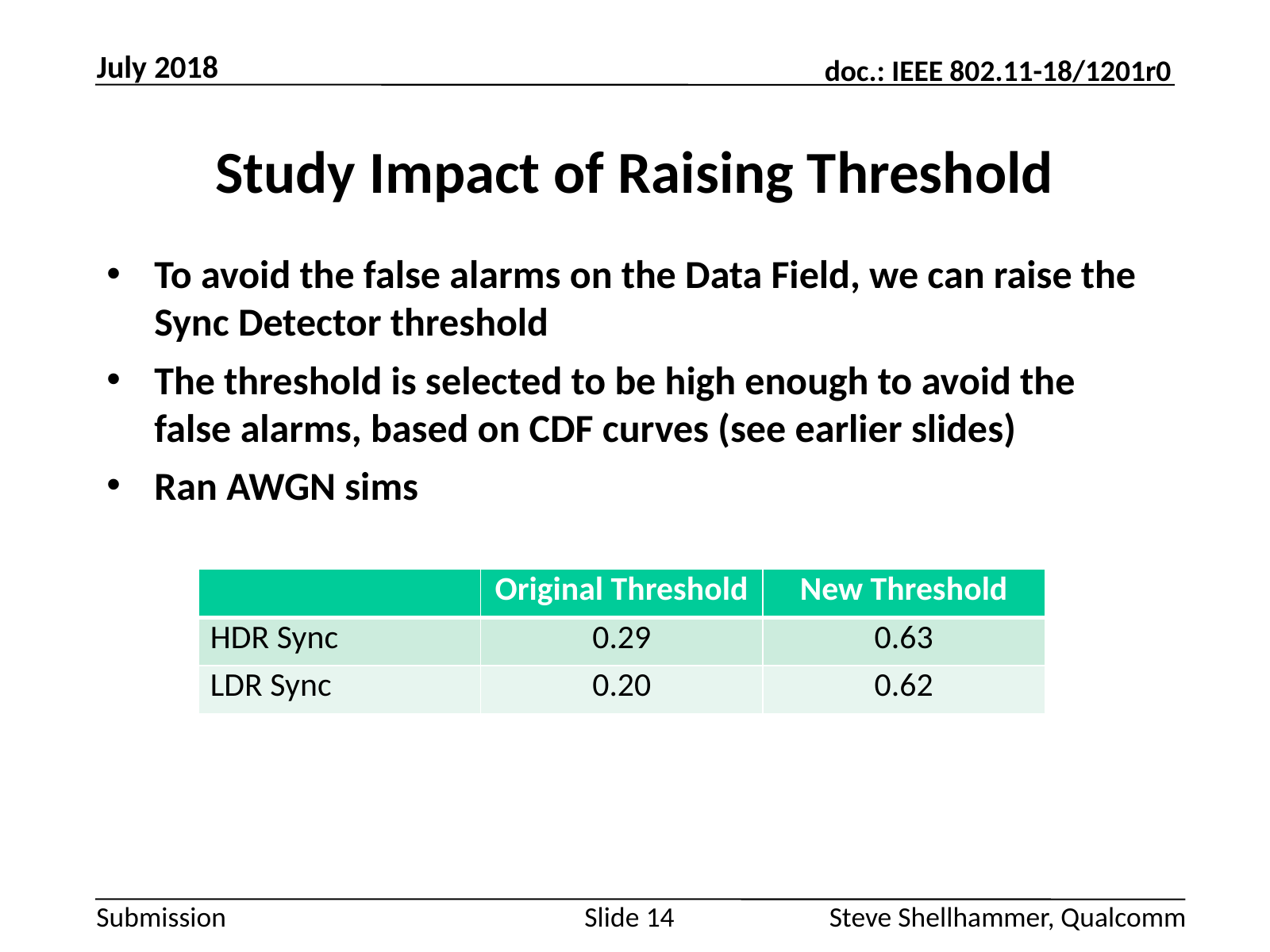

July 2018
# Study Impact of Raising Threshold
To avoid the false alarms on the Data Field, we can raise the Sync Detector threshold
The threshold is selected to be high enough to avoid the false alarms, based on CDF curves (see earlier slides)
Ran AWGN sims
|  | Original Threshold | New Threshold |
| --- | --- | --- |
| HDR Sync | 0.29 | 0.63 |
| LDR Sync | 0.20 | 0.62 |
Slide 14
Steve Shellhammer, Qualcomm